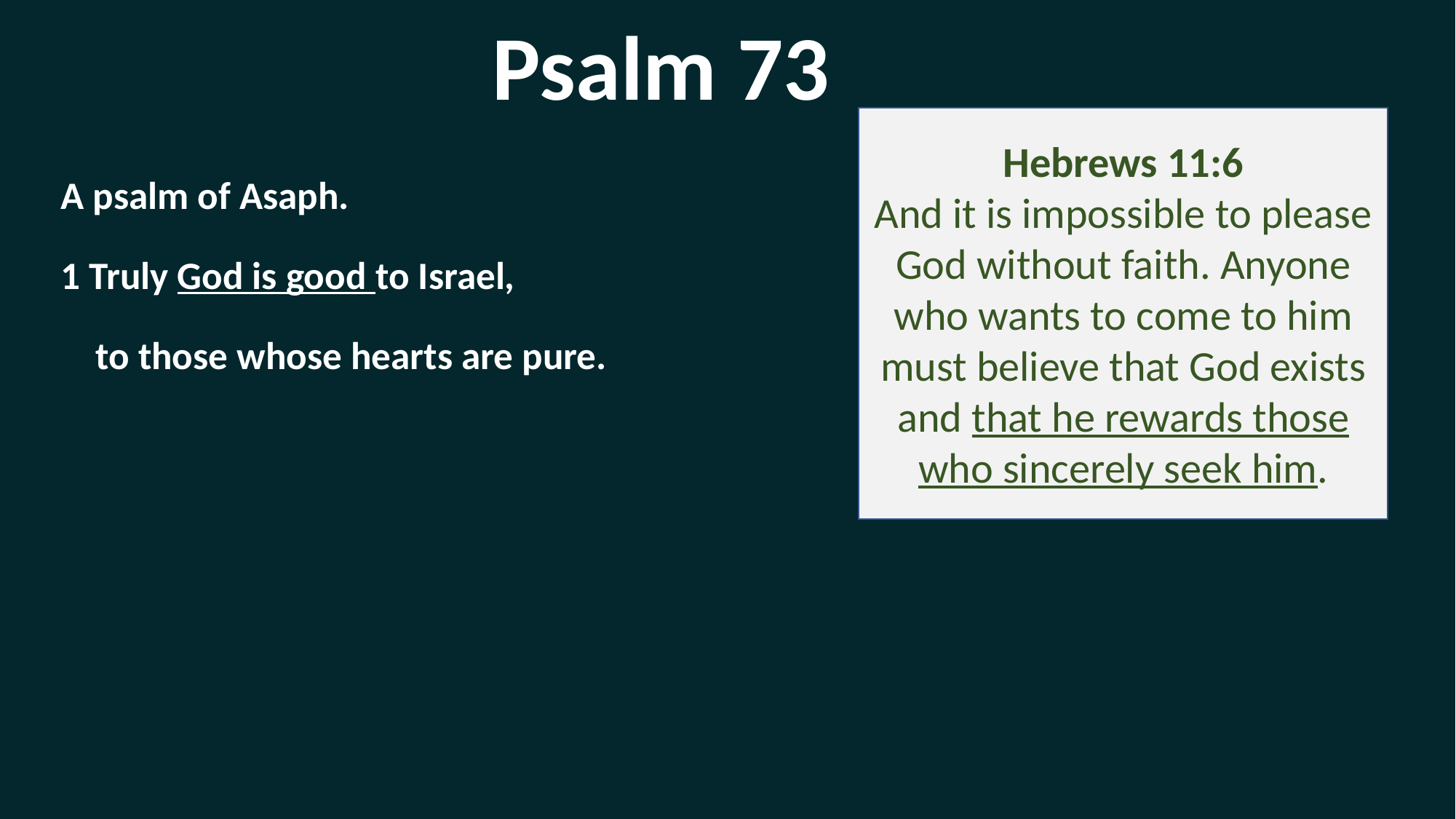

Psalm 73
Hebrews 11:6
And it is impossible to please God without faith. Anyone who wants to come to him must believe that God exists and that he rewards those who sincerely seek him.
A psalm of Asaph.
1 Truly God is good to Israel,
    to those whose hearts are pure.